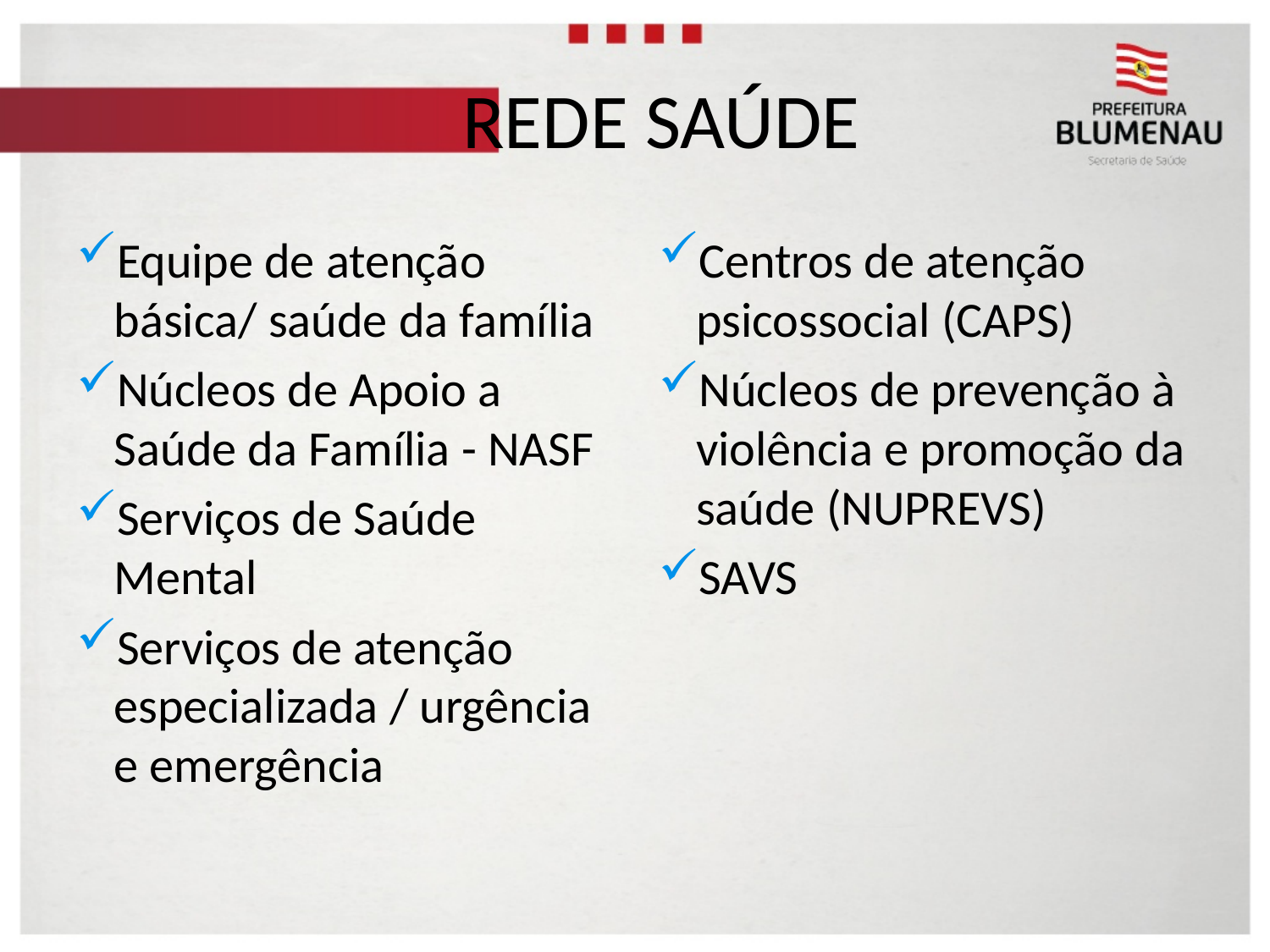

# REDE SAÚDE
Equipe de atenção básica/ saúde da família
Núcleos de Apoio a Saúde da Família - NASF
Serviços de Saúde Mental
Serviços de atenção especializada / urgência e emergência

Centros de atenção psicossocial (CAPS)
Núcleos de prevenção à violência e promoção da saúde (NUPREVS)
SAVS